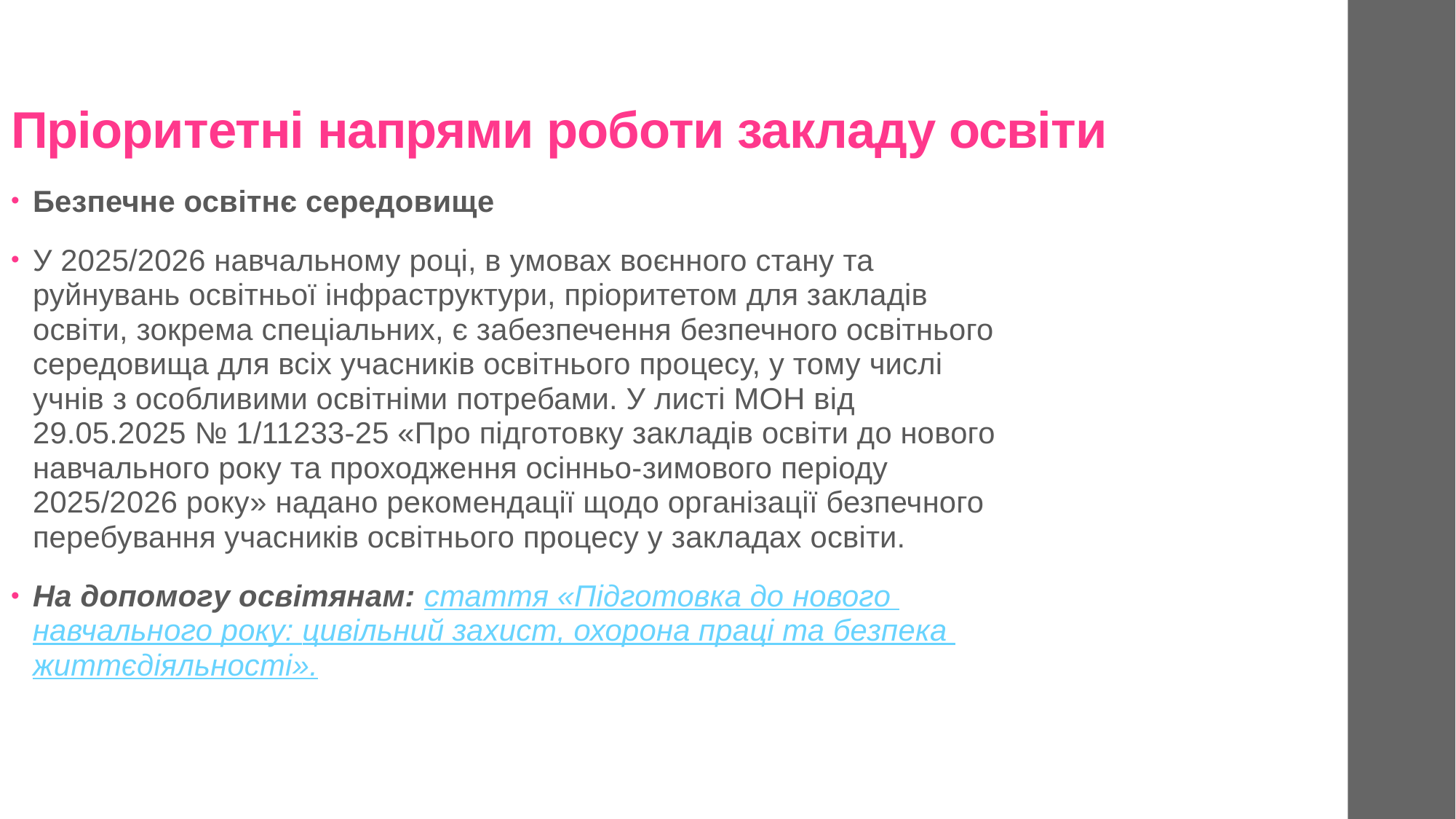

# Пріоритетні напрями роботи закладу освіти

Безпечне освітнє середовище
У 2025/2026 навчальному році, в умовах воєнного стану та руйнувань освітньої інфраструктури, пріоритетом для закладів освіти, зокрема спеціальних, є забезпечення безпечного освітнього середовища для всіх учасників освітнього процесу, у тому числі учнів з особливими освітніми потребами. У листі МОН від 29.05.2025 № 1/11233-25 «Про підготовку закладів освіти до нового навчального року та проходження осінньо-зимового періоду 2025/2026 року» надано рекомендації щодо організації безпечного перебування учасників освітнього процесу у закладах освіти.
На допомогу освітянам: стаття «Підготовка до нового навчального року: цивільний захист, охорона праці та безпека життєдіяльності».